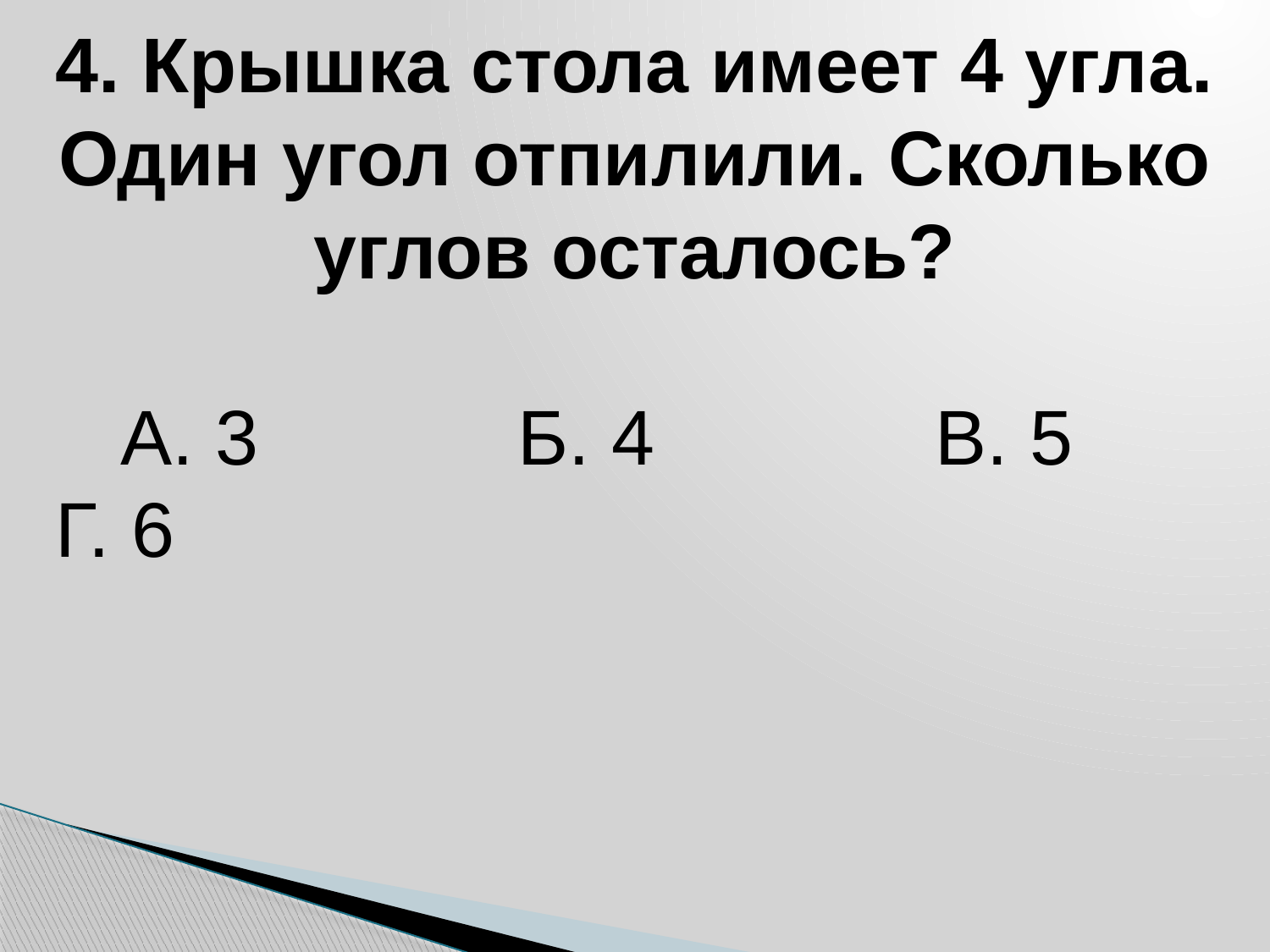

4. Крышка стола имеет 4 угла. Один угол отпилили. Сколько углов осталось?

     А. 3            Б. 4             В. 5           Г. 6